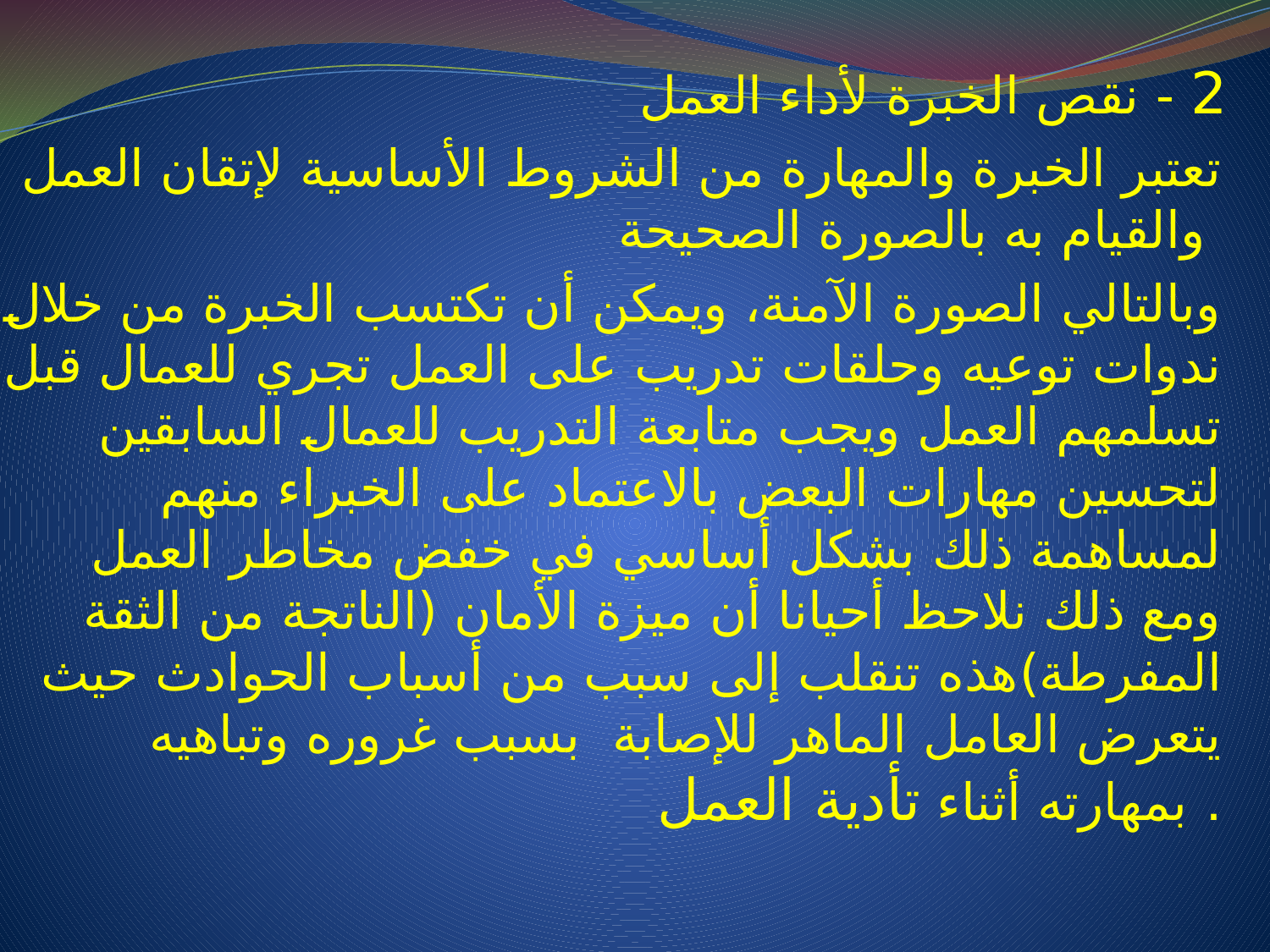

2 - نقص الخبرة لأداء العمل
تعتبر الخبرة والمهارة من الشروط الأساسية لإتقان العمل والقيام به بالصورة الصحيحة
وبالتالي الصورة الآمنة، ويمكن أن تكتسب الخبرة من خلال ندوات توعيه وحلقات تدريب على العمل تجري للعمال قبل تسلمهم العمل ويجب متابعة التدريب للعمال السابقين لتحسين مهارات البعض بالاعتماد على الخبراء منهم لمساهمة ذلك بشكل أساسي في خفض مخاطر العمل
ومع ذلك نلاحظ أحيانا أن ميزة الأمان (الناتجة من الثقة المفرطة)هذه تنقلب إلى سبب من أسباب الحوادث حيث يتعرض العامل الماهر للإصابة  بسبب غروره وتباهيه بمهارته أثناء تأدية العمل .